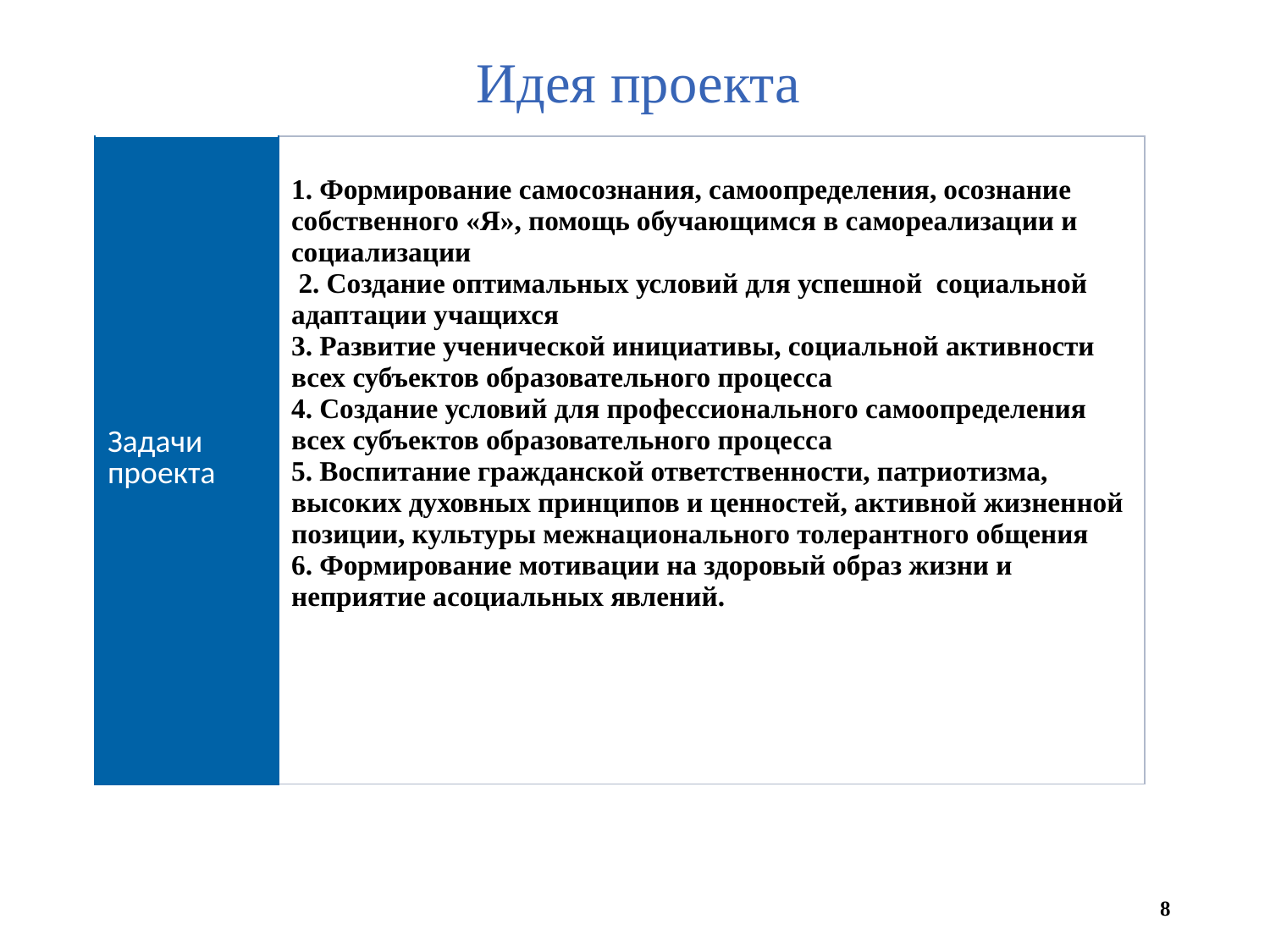

Идея проекта
| Задачи проекта | 1. Формирование самосознания, самоопределения, осознание собственного «Я», помощь обучающимся в самореализации и социализации 2. Создание оптимальных условий для успешной социальной адаптации учащихся 3. Развитие ученической инициативы, социальной активности всех субъектов образовательного процесса 4. Создание условий для профессионального самоопределения всех субъектов образовательного процесса 5. Воспитание гражданской ответственности, патриотизма, высоких духовных принципов и ценностей, активной жизненной позиции, культуры межнационального толерантного общения 6. Формирование мотивации на здоровый образ жизни и неприятие асоциальных явлений. |
| --- | --- |

8